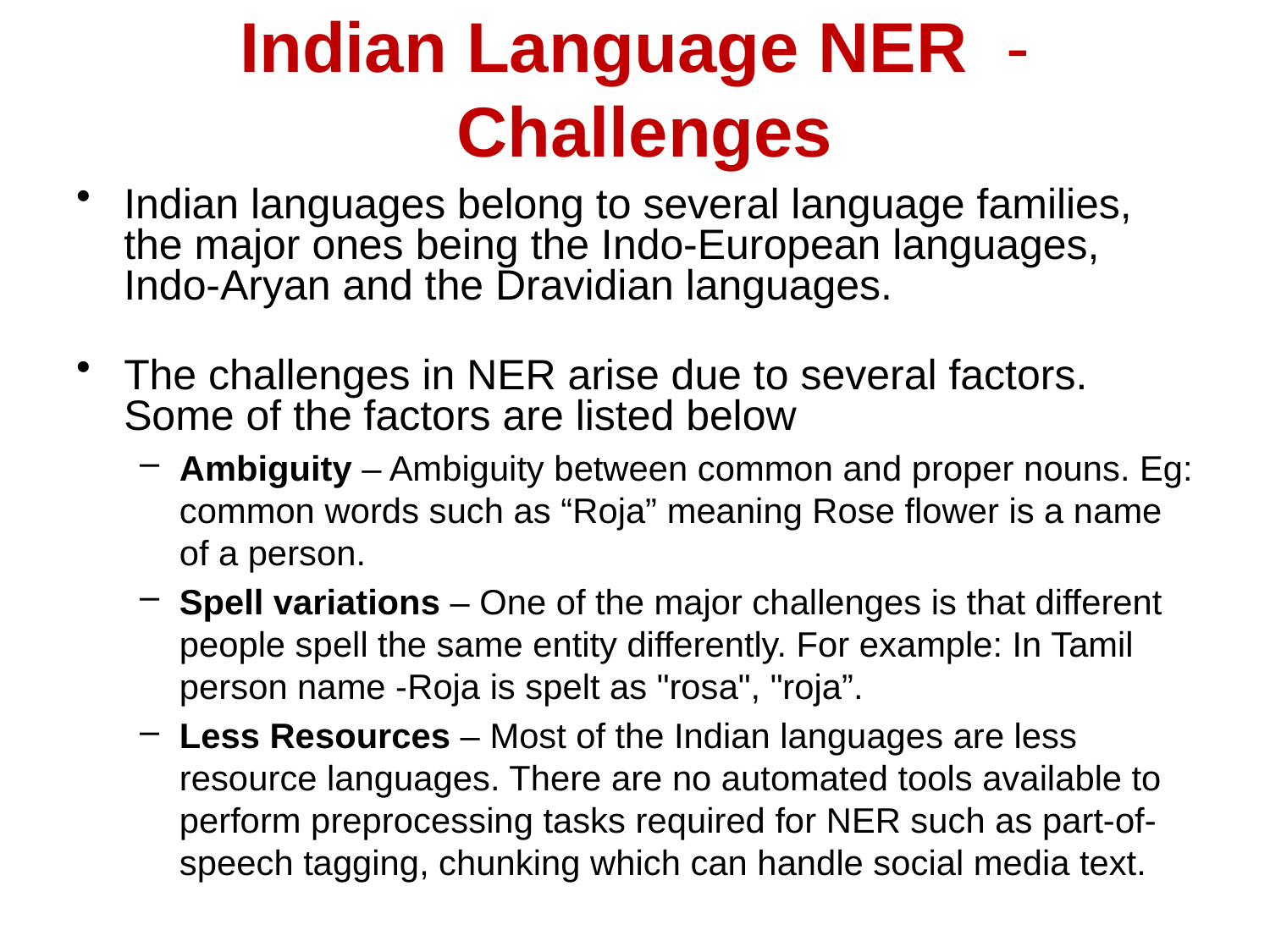

# Indian Language NER  - Challenges
Indian languages belong to several language families, the major ones being the Indo-European languages, Indo-Aryan and the Dravidian languages.

The challenges in NER arise due to several factors. Some of the factors are listed below
Ambiguity – Ambiguity between common and proper nouns. Eg: common words such as “Roja” meaning Rose flower is a name of a person.
Spell variations – One of the major challenges is that different people spell the same entity differently. For example: In Tamil person name -Roja is spelt as "rosa", "roja”.
Less Resources – Most of the Indian languages are less resource languages. There are no automated tools available to perform preprocessing tasks required for NER such as part-of-speech tagging, chunking which can handle social media text.